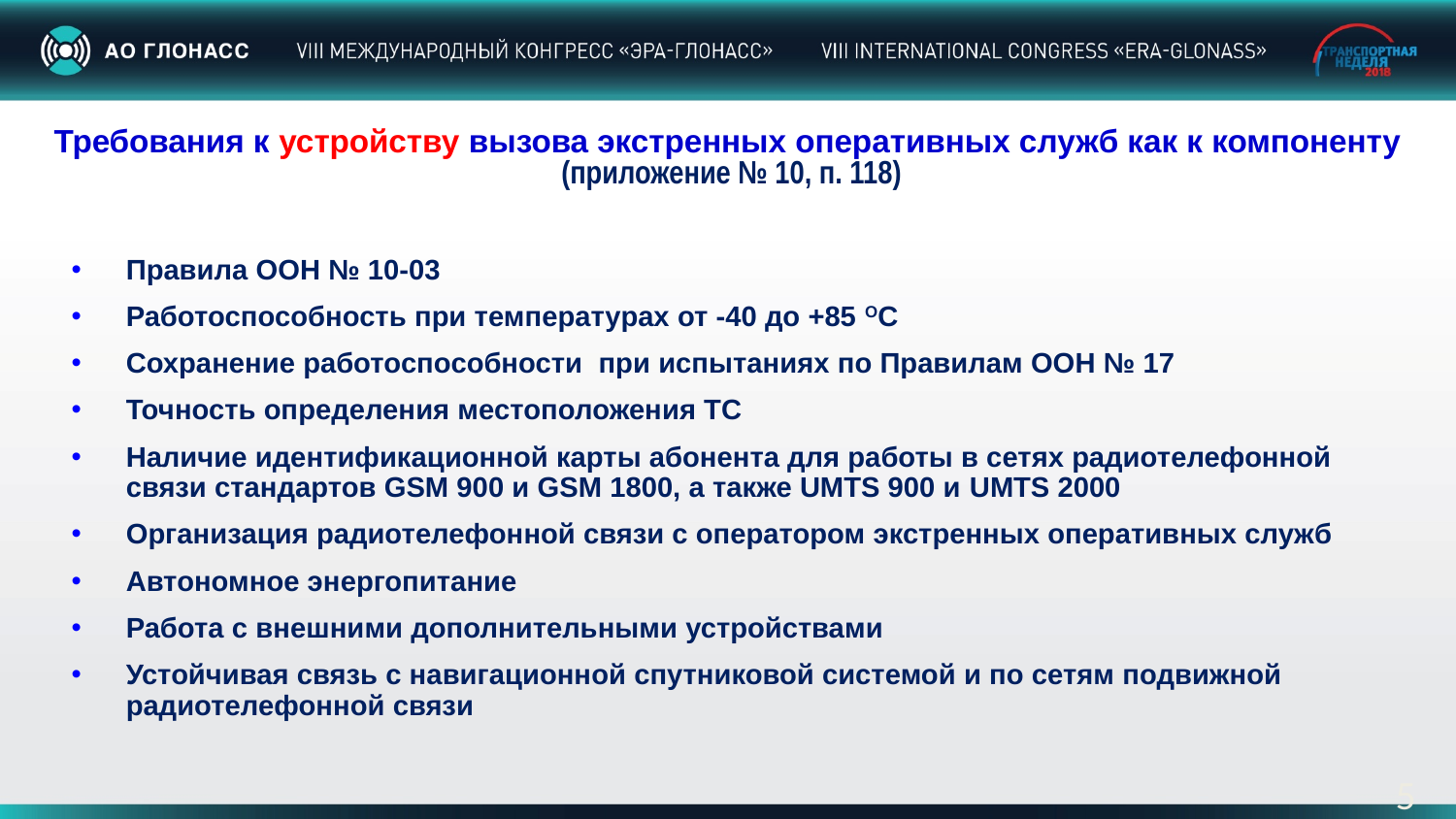

# Требования к устройству вызова экстренных оперативных служб как к компоненту (приложение № 10, п. 118)

Правила ООН № 10-03
Работоспособность при температурах от -40 до +85 ОС
Сохранение работоспособности  при испытаниях по Правилам ООН № 17
Точность определения местоположения ТС
Наличие идентификационной карты абонента для работы в сетях радиотелефонной связи стандартов GSM 900 и GSM 1800, а также UMTS 900 и UMTS 2000
Организация радиотелефонной связи с оператором экстренных оперативных служб
Автономное энергопитание
Работа с внешними дополнительными устройствами
Устойчивая связь с навигационной спутниковой системой и по сетям подвижной радиотелефонной связи

5